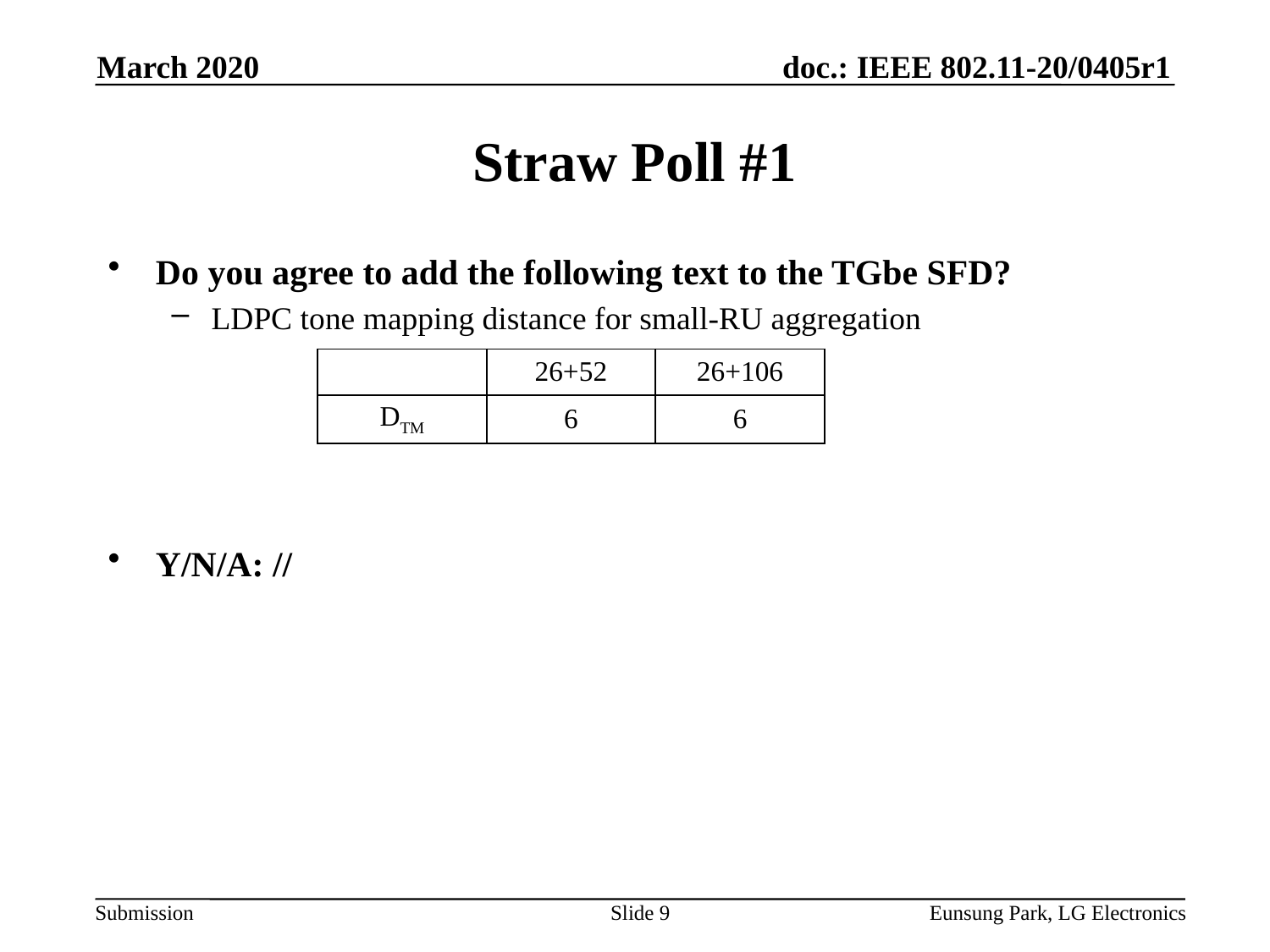

March 2020
# Straw Poll #1
Do you agree to add the following text to the TGbe SFD?
LDPC tone mapping distance for small-RU aggregation

Y/N/A: //
|  | 26+52 | 26+106 |
| --- | --- | --- |
| DTM | 6 | 6 |
Slide 9
Eunsung Park, LG Electronics